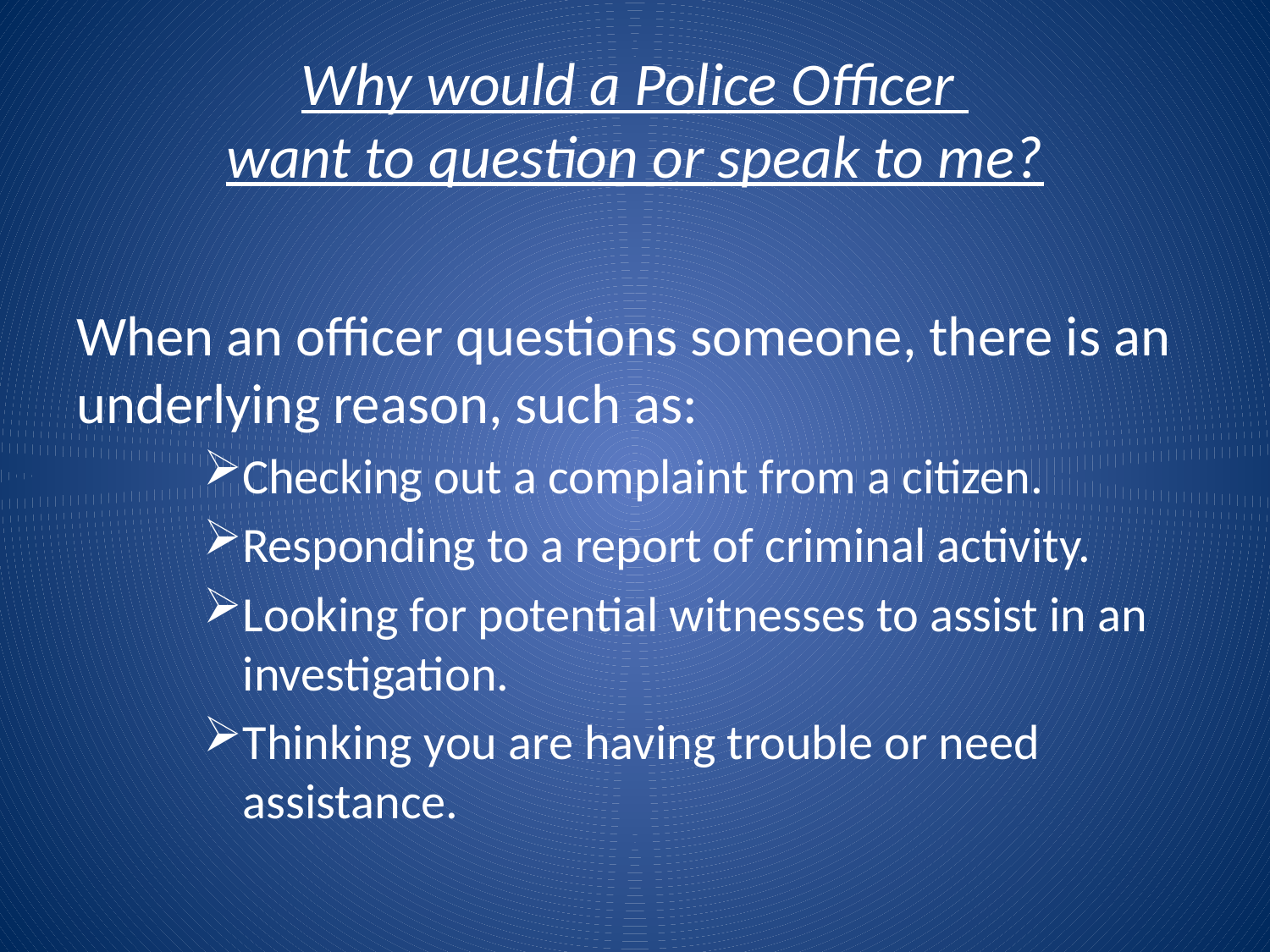

# Why would a Police Officer want to question or speak to me?

When an officer questions someone, there is an underlying reason, such as:
Checking out a complaint from a citizen.
Responding to a report of criminal activity.
Looking for potential witnesses to assist in an investigation.
Thinking you are having trouble or need assistance.